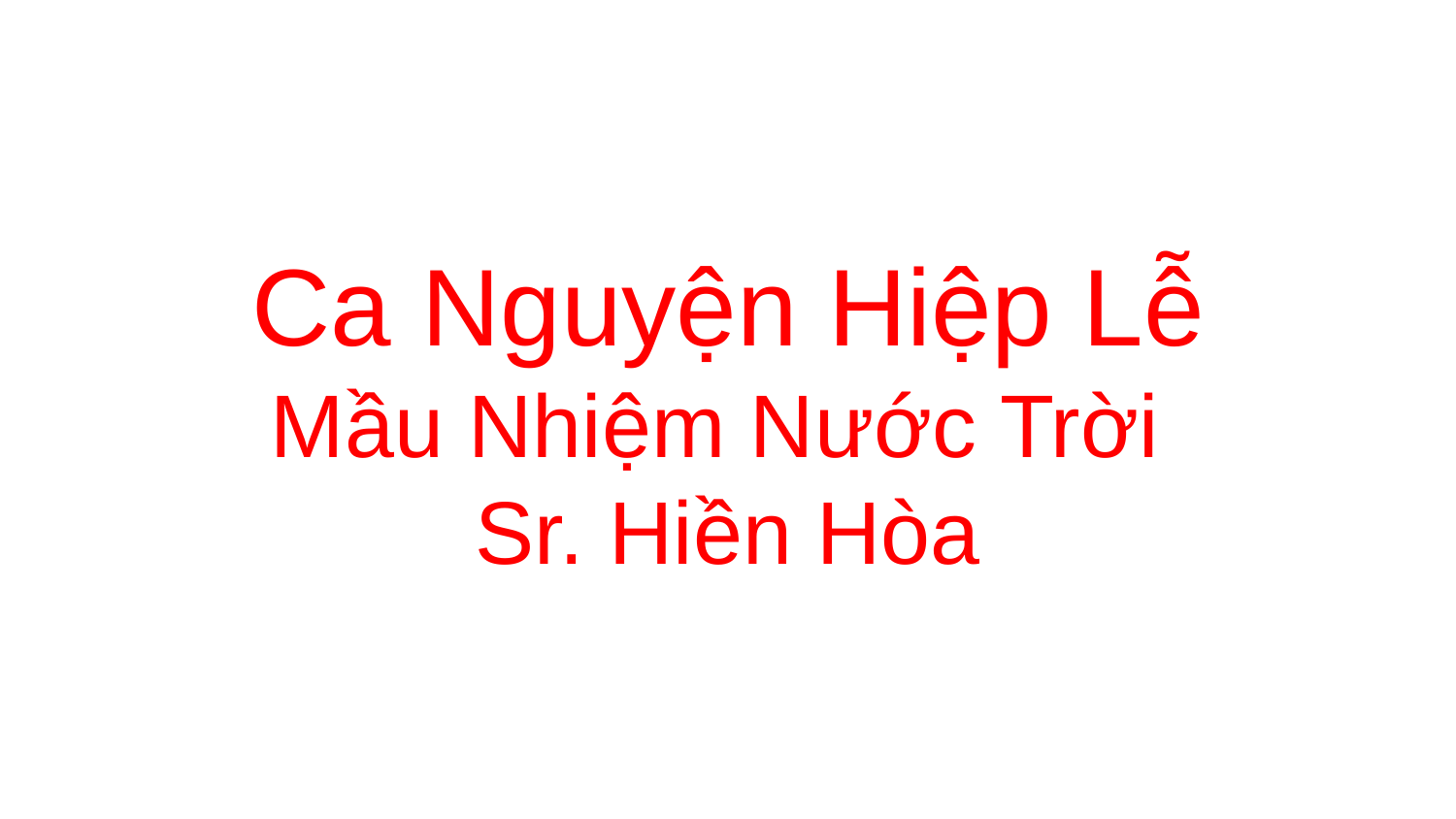

# Ca Nguyện Hiệp Lễ Mầu Nhiệm Nước Trời Sr. Hiền Hòa